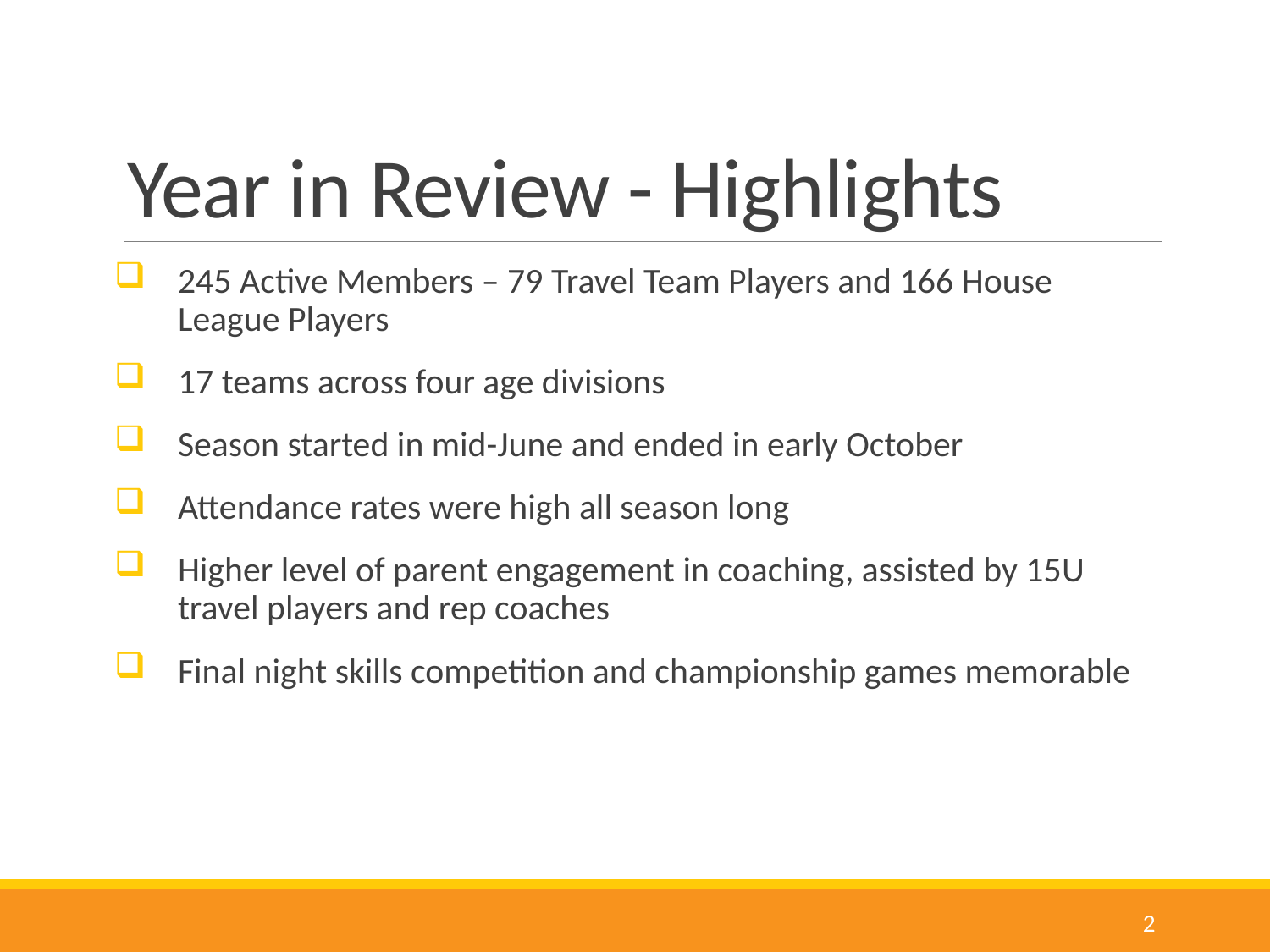

# Year in Review - Highlights
245 Active Members – 79 Travel Team Players and 166 House League Players
17 teams across four age divisions
Season started in mid-June and ended in early October
Attendance rates were high all season long
Higher level of parent engagement in coaching, assisted by 15U travel players and rep coaches
Final night skills competition and championship games memorable

2